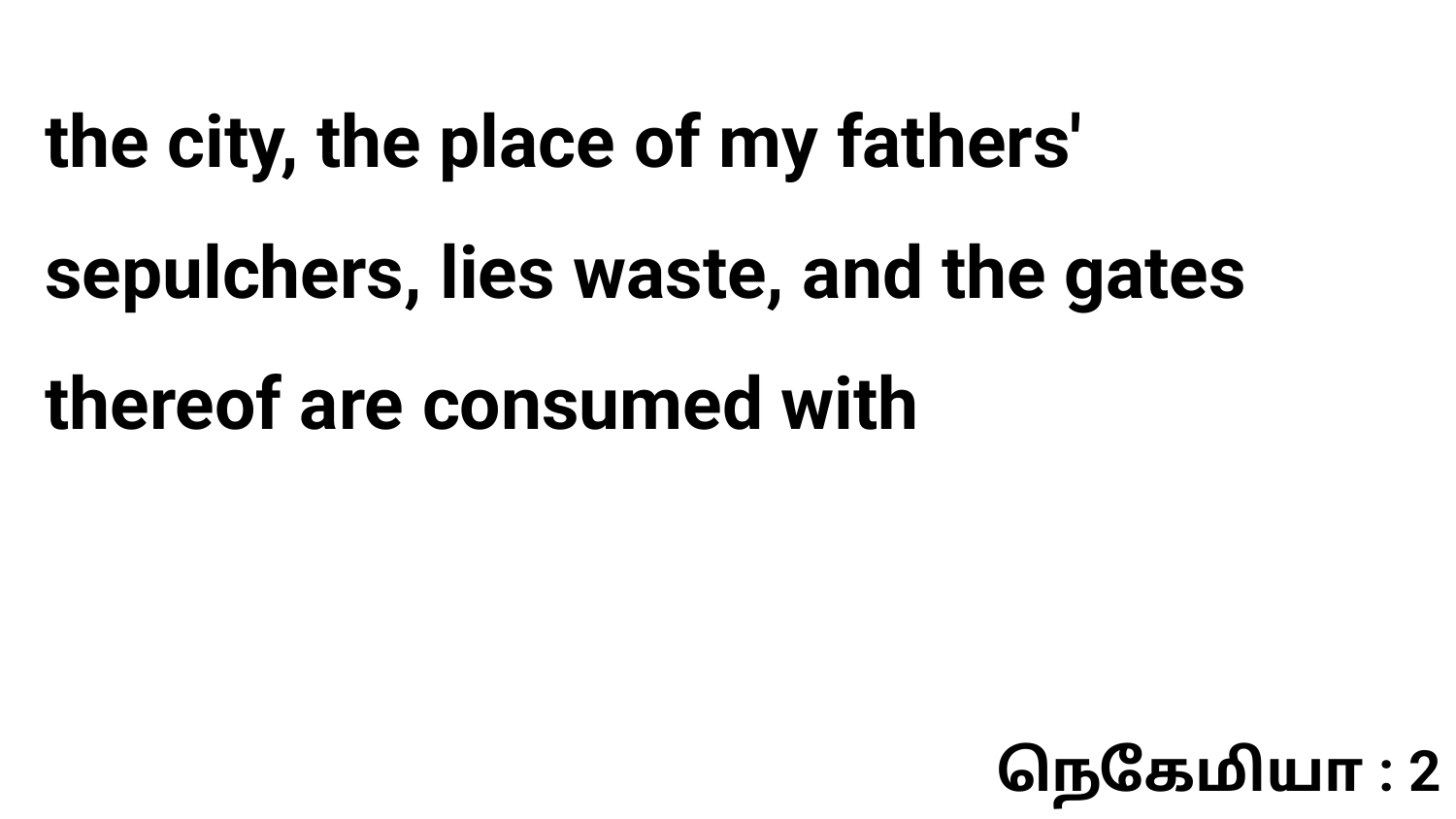

the city, the place of my fathers' sepulchers, lies waste, and the gates thereof are consumed with
நெகேமியா : 2